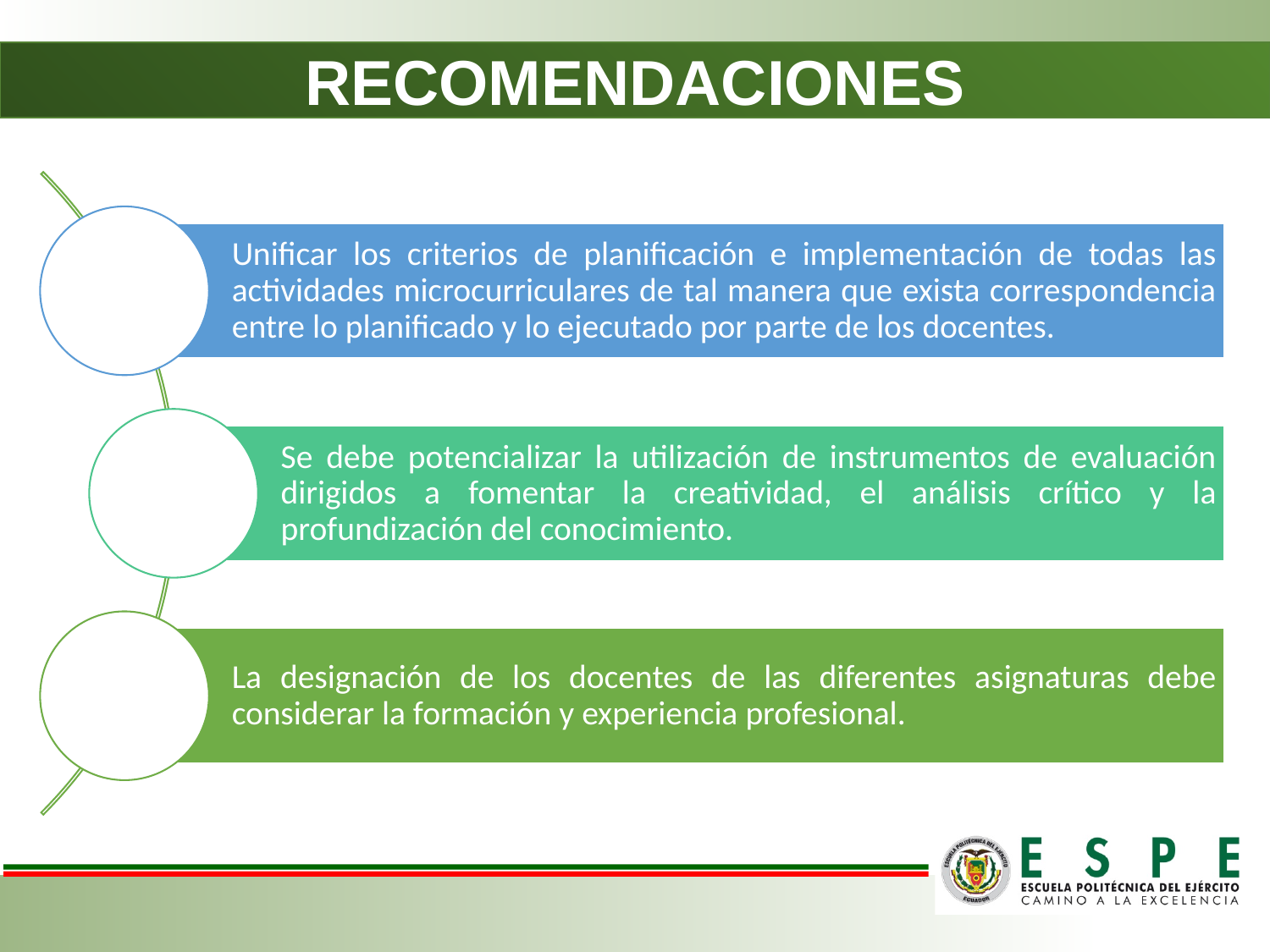

RECOMENDACIONES
Unificar los criterios de planificación e implementación de todas las actividades microcurriculares de tal manera que exista correspondencia entre lo planificado y lo ejecutado por parte de los docentes.
Se debe potencializar la utilización de instrumentos de evaluación dirigidos a fomentar la creatividad, el análisis crítico y la profundización del conocimiento.
La designación de los docentes de las diferentes asignaturas debe considerar la formación y experiencia profesional.